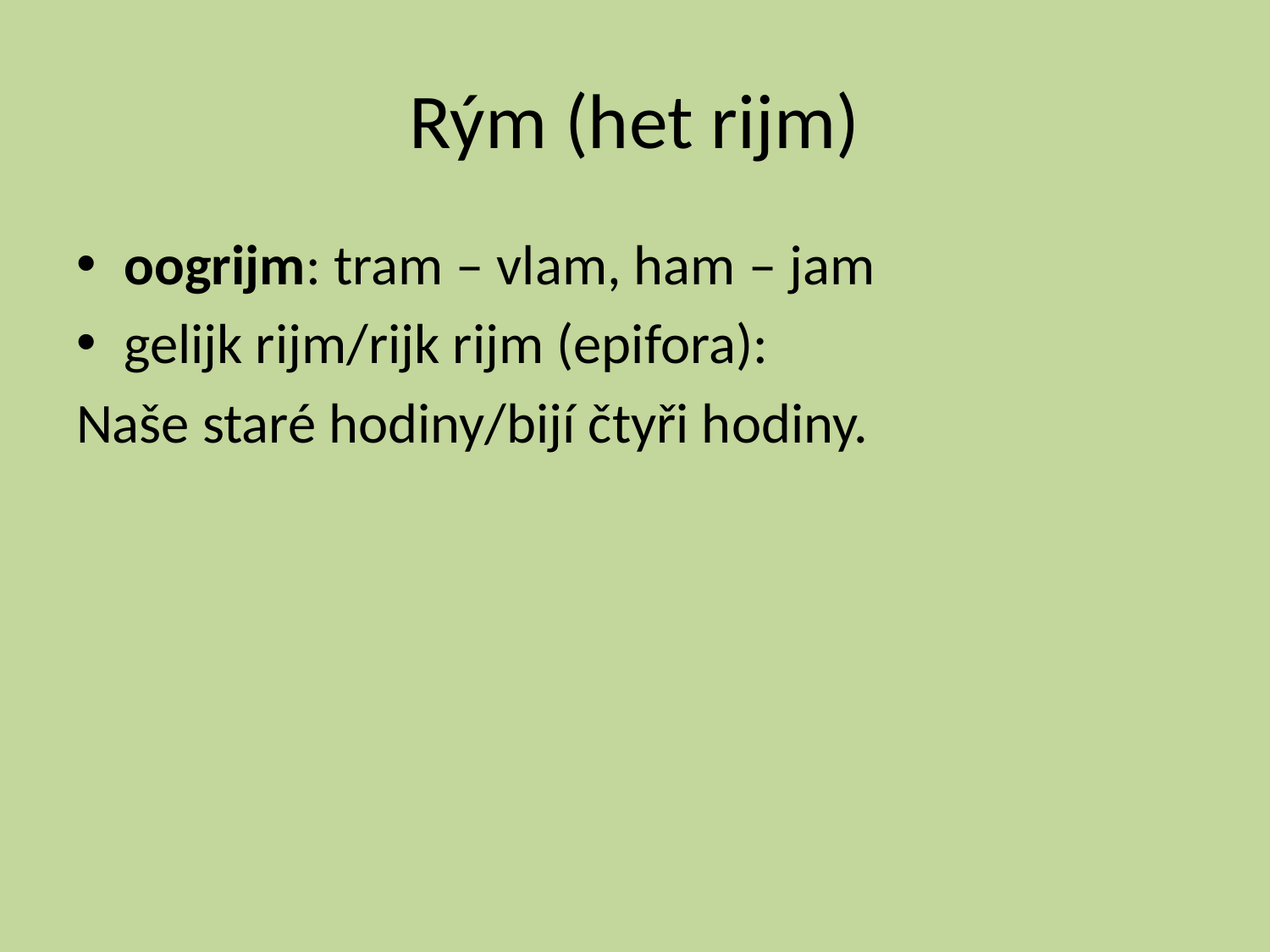

# Rým (het rijm)
oogrijm: tram – vlam, ham – jam
gelijk rijm/rijk rijm (epifora):
Naše staré hodiny/bijí čtyři hodiny.